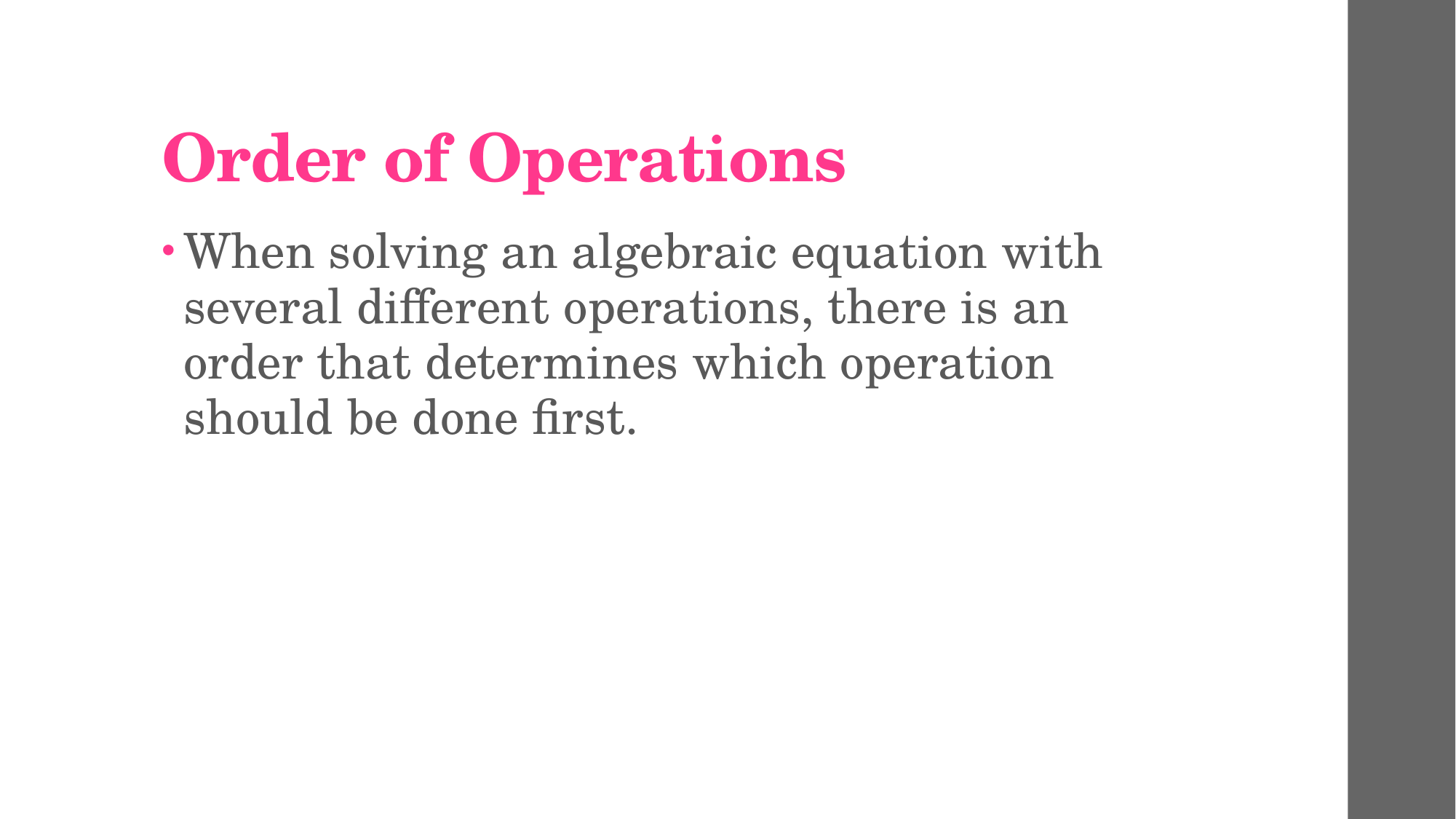

# Order of Operations
When solving an algebraic equation with several different operations, there is an order that determines which operation should be done first.